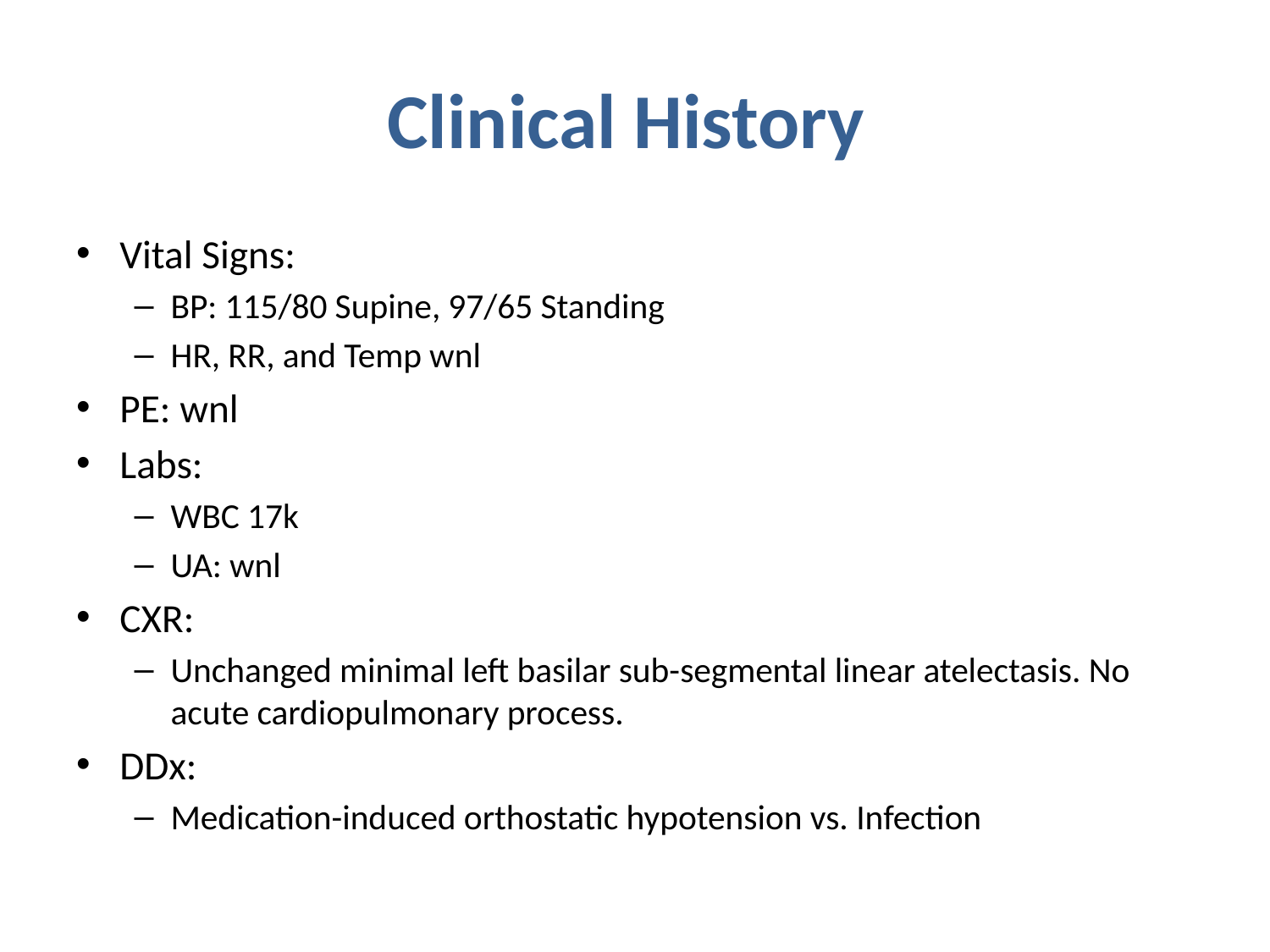

# Clinical History
Vital Signs:
BP: 115/80 Supine, 97/65 Standing
HR, RR, and Temp wnl
PE: wnl
Labs:
WBC 17k
UA: wnl
CXR:
Unchanged minimal left basilar sub-segmental linear atelectasis. No acute cardiopulmonary process.
DDx:
Medication-induced orthostatic hypotension vs. Infection